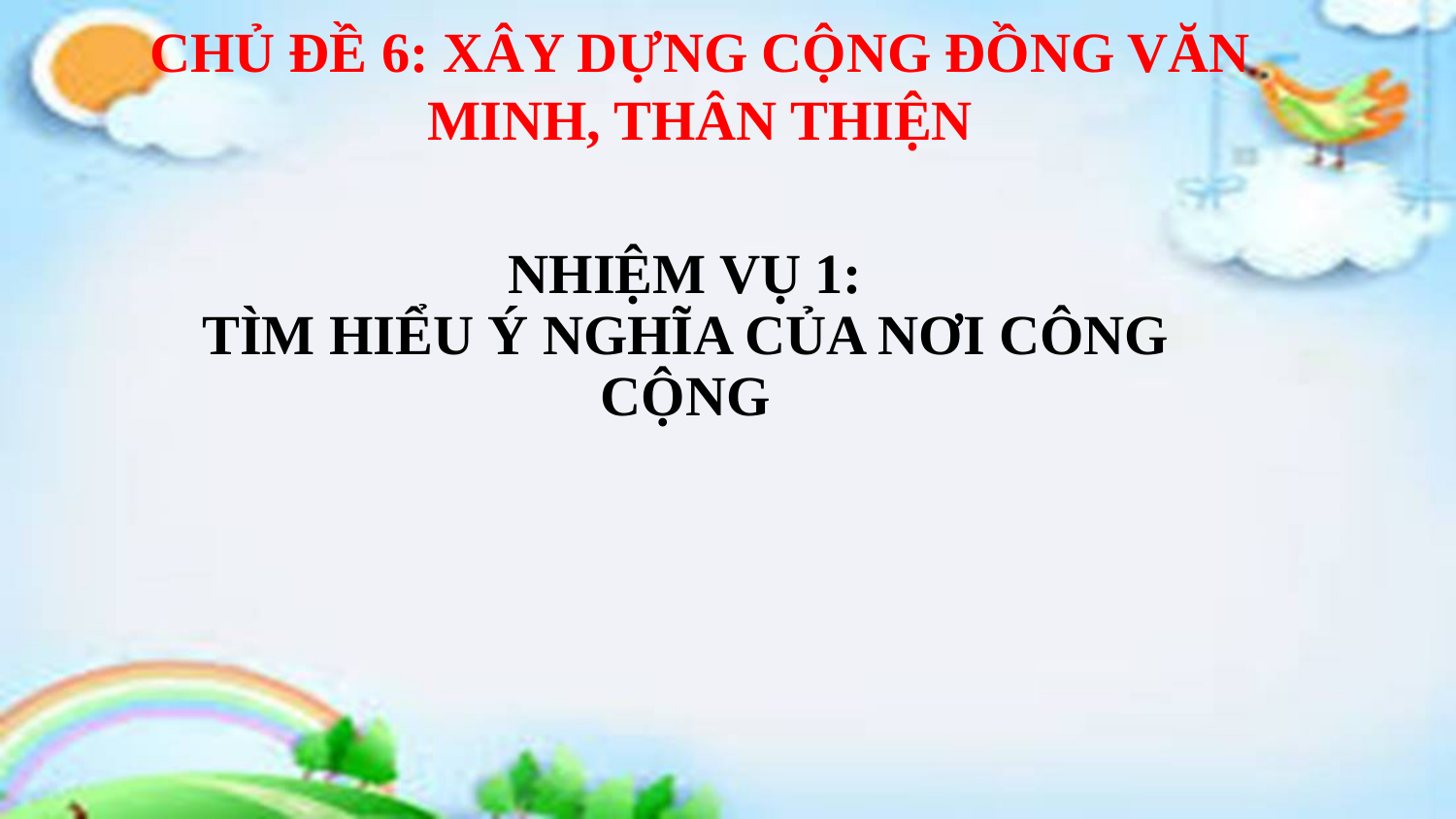

CHỦ ĐỀ 6: XÂY DỰNG CỘNG ĐỒNG VĂN MINH, THÂN THIỆN

# NHIỆM VỤ 1: TÌM HIỂU Ý NGHĨA CỦA NƠI CÔNG CỘNG